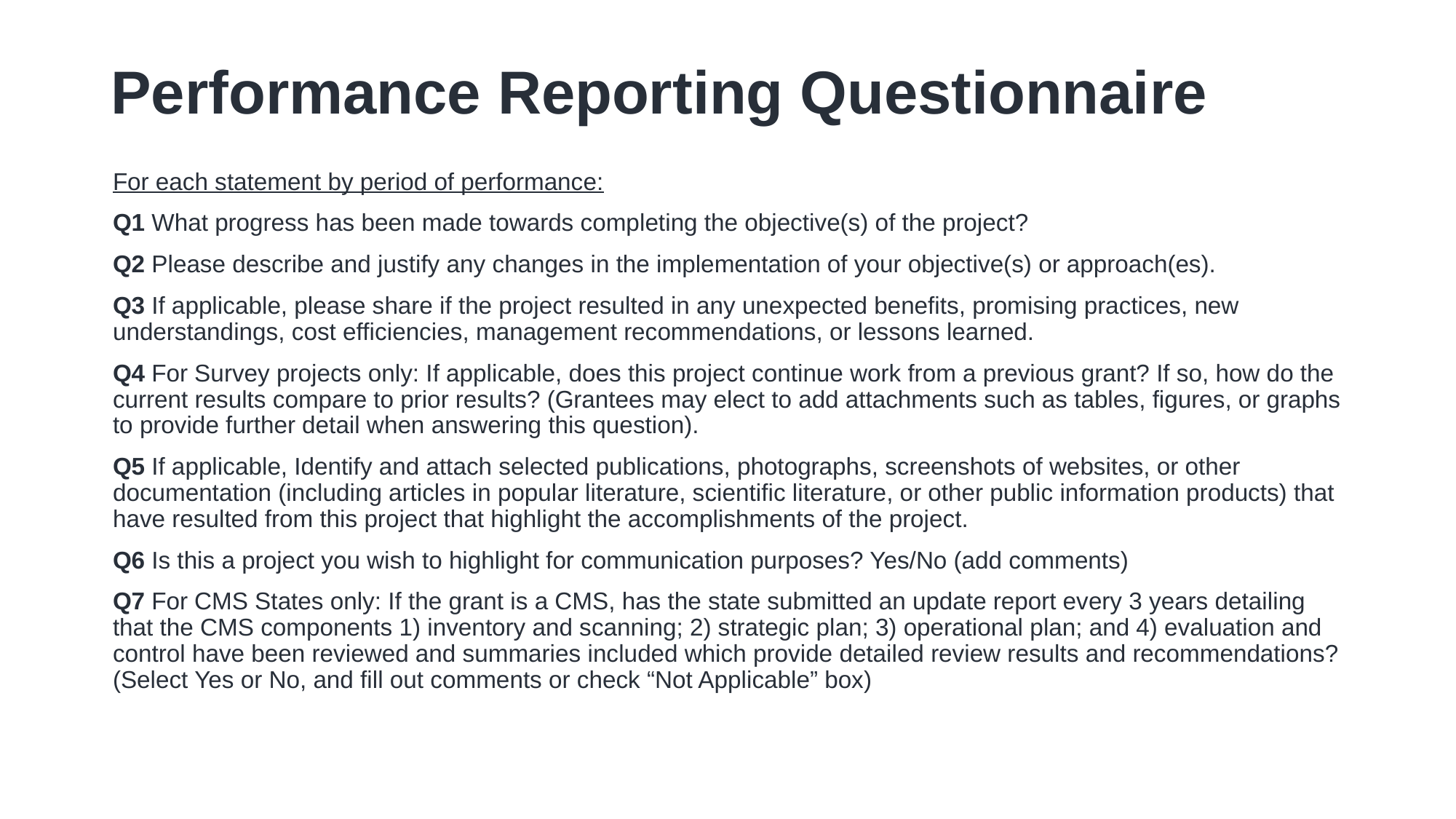

# Performance Reporting Questionnaire
For each statement by period of performance:
Q1 What progress has been made towards completing the objective(s) of the project?
Q2 Please describe and justify any changes in the implementation of your objective(s) or approach(es).
Q3 If applicable, please share if the project resulted in any unexpected benefits, promising practices, new understandings, cost efficiencies, management recommendations, or lessons learned.
Q4 For Survey projects only: If applicable, does this project continue work from a previous grant? If so, how do the current results compare to prior results? (Grantees may elect to add attachments such as tables, figures, or graphs to provide further detail when answering this question).
Q5 If applicable, Identify and attach selected publications, photographs, screenshots of websites, or other documentation (including articles in popular literature, scientific literature, or other public information products) that have resulted from this project that highlight the accomplishments of the project.
Q6 Is this a project you wish to highlight for communication purposes? Yes/No (add comments)
Q7 For CMS States only: If the grant is a CMS, has the state submitted an update report every 3 years detailing that the CMS components 1) inventory and scanning; 2) strategic plan; 3) operational plan; and 4) evaluation and control have been reviewed and summaries included which provide detailed review results and recommendations? (Select Yes or No, and fill out comments or check “Not Applicable” box)